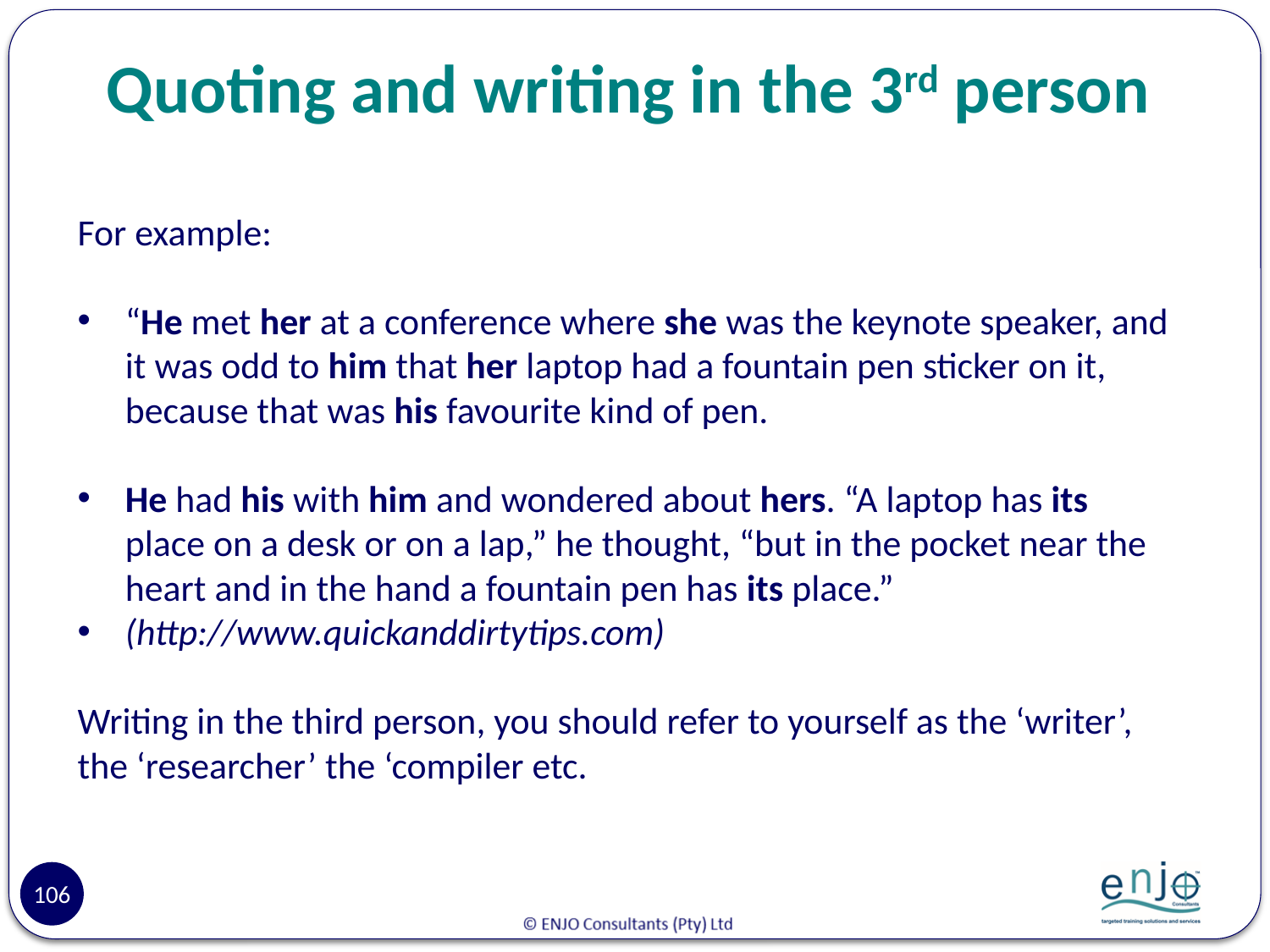

# Quoting and writing in the 3rd person

For example:

“He met her at a conference where she was the keynote speaker, and it was odd to him that her laptop had a fountain pen sticker on it, because that was his favourite kind of pen.

He had his with him and wondered about hers. “A laptop has its place on a desk or on a lap,” he thought, “but in the pocket near the heart and in the hand a fountain pen has its place.”
(http://www.quickanddirtytips.com)

Writing in the third person, you should refer to yourself as the ‘writer’, the ‘researcher’ the ‘compiler etc.

106